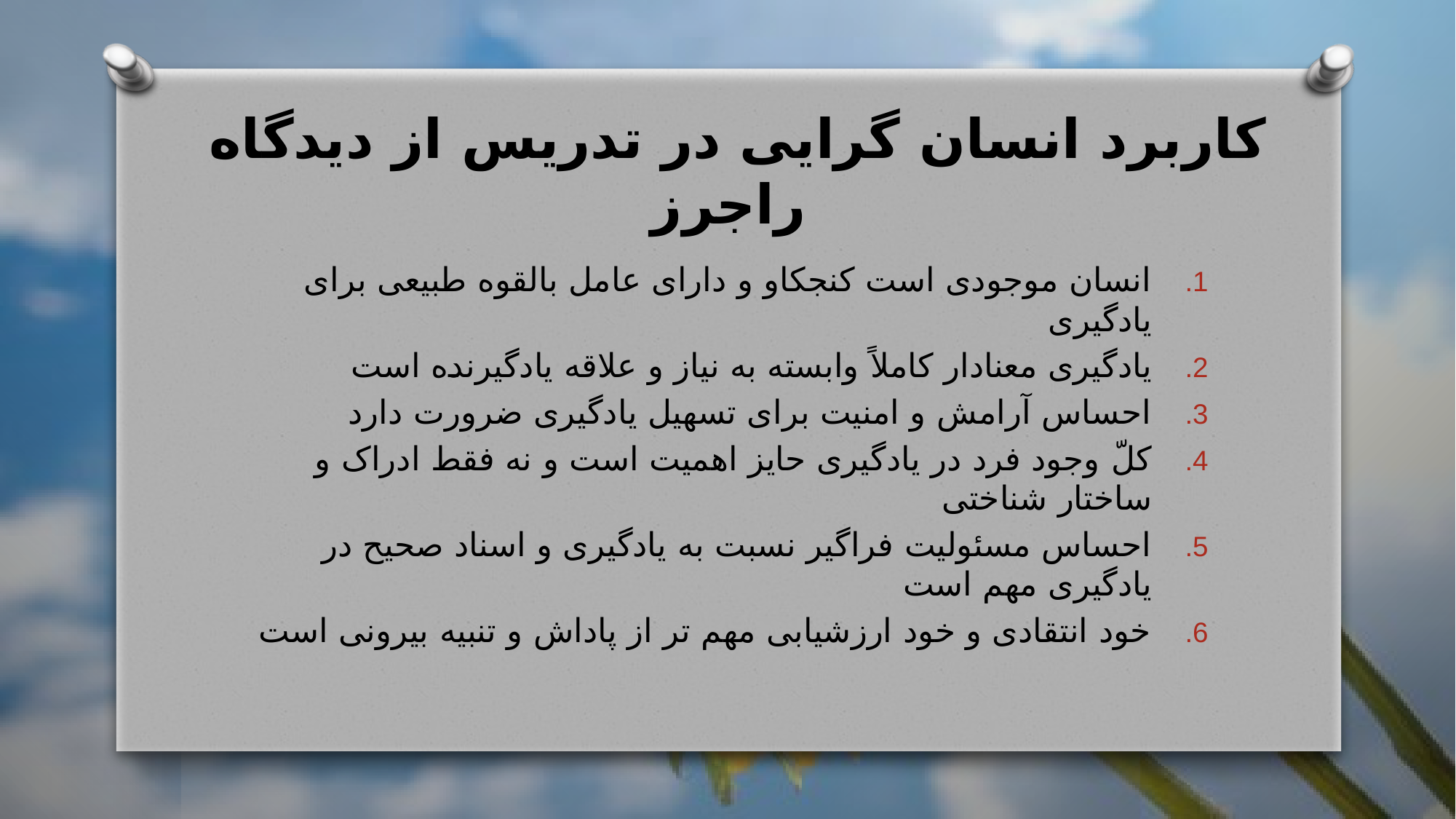

# کاربرد انسان گرایی در تدریس از دیدگاه راجرز
انسان موجودی است کنجکاو و دارای عامل بالقوه طبیعی برای یادگیری
یادگیری معنادار کاملاً وابسته به نیاز و علاقه یادگیرنده است
احساس آرامش و امنیت برای تسهیل یادگیری ضرورت دارد
کلّ وجود فرد در یادگیری حایز اهمیت است و نه فقط ادراک و ساختار شناختی
احساس مسئولیت فراگیر نسبت به یادگیری و اسناد صحیح در یادگیری مهم است
خود انتقادی و خود ارزشیابی مهم تر از پاداش و تنبیه بیرونی است